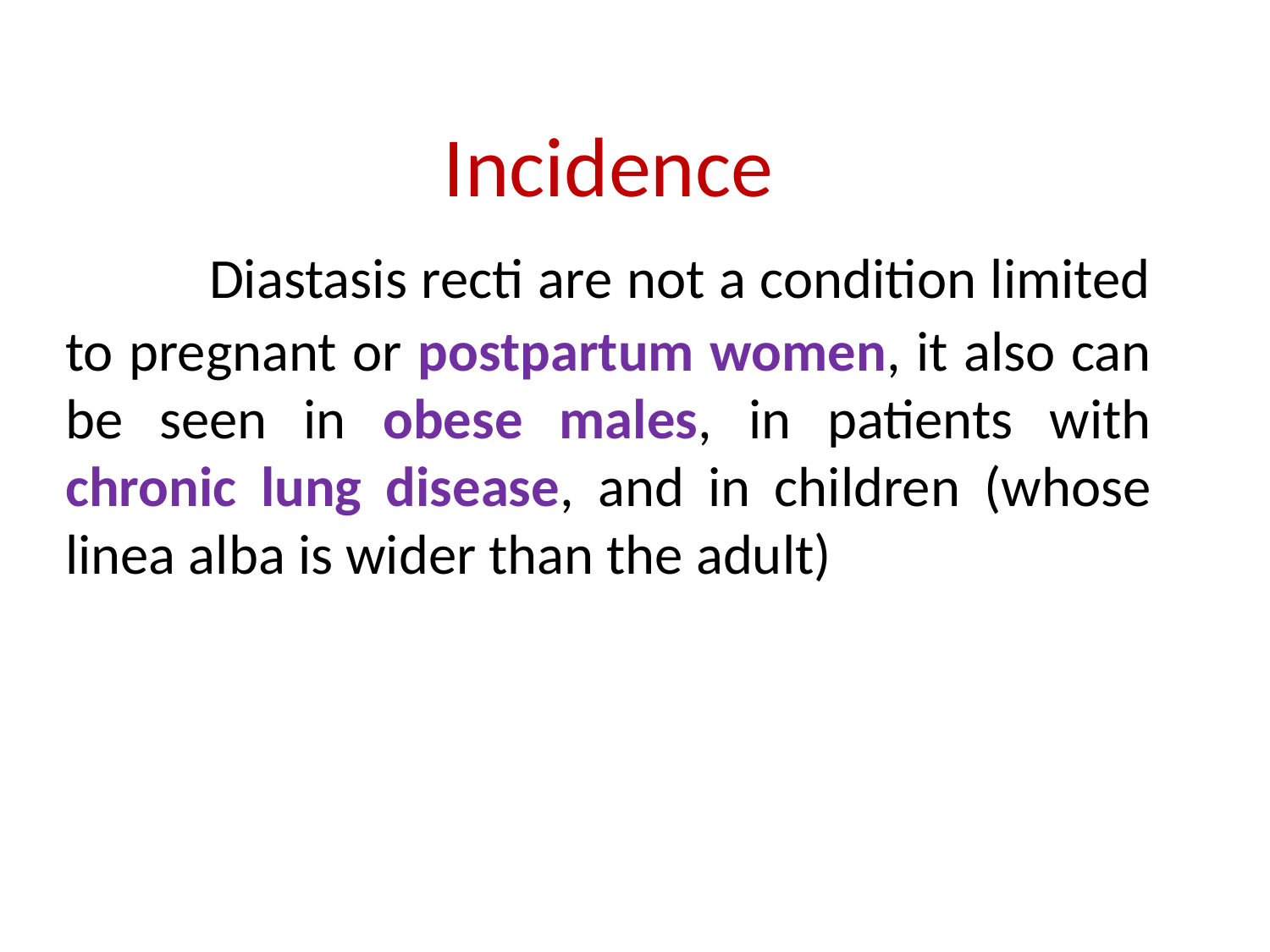

Incidence
       Diastasis recti are not a condition limited to pregnant or postpartum women, it also can be seen in obese males, in patients with chronic lung disease, and in children (whose linea alba is wider than the adult)